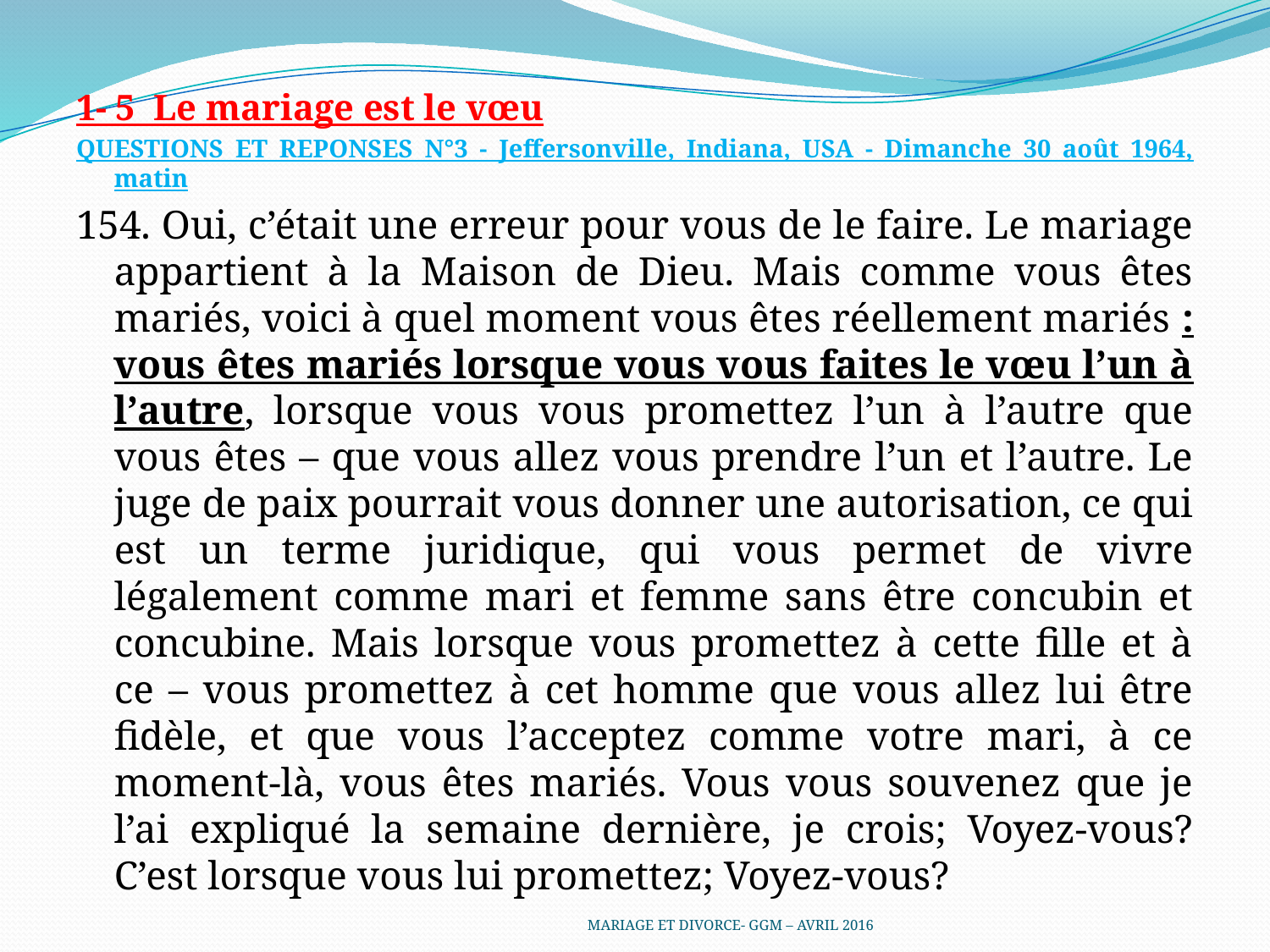

1- 5  Le mariage est le vœu
QUESTIONS ET REPONSES N°3 - Jeffersonville, Indiana, USA - Dimanche 30 août 1964, matin
154. Oui, c’était une erreur pour vous de le faire. Le mariage appartient à la Maison de Dieu. Mais comme vous êtes mariés, voici à quel moment vous êtes réellement mariés : vous êtes mariés lorsque vous vous faites le vœu l’un à l’autre, lorsque vous vous promettez l’un à l’autre que vous êtes – que vous allez vous prendre l’un et l’autre. Le juge de paix pourrait vous donner une autorisation, ce qui est un terme juridique, qui vous permet de vivre légalement comme mari et femme sans être concubin et concubine. Mais lorsque vous promettez à cette fille et à ce – vous promettez à cet homme que vous allez lui être fidèle, et que vous l’acceptez comme votre mari, à ce moment-là, vous êtes mariés. Vous vous souvenez que je l’ai expliqué la semaine dernière, je crois; Voyez-vous? C’est lorsque vous lui promettez; Voyez-vous?

MARIAGE ET DIVORCE- GGM – AVRIL 2016